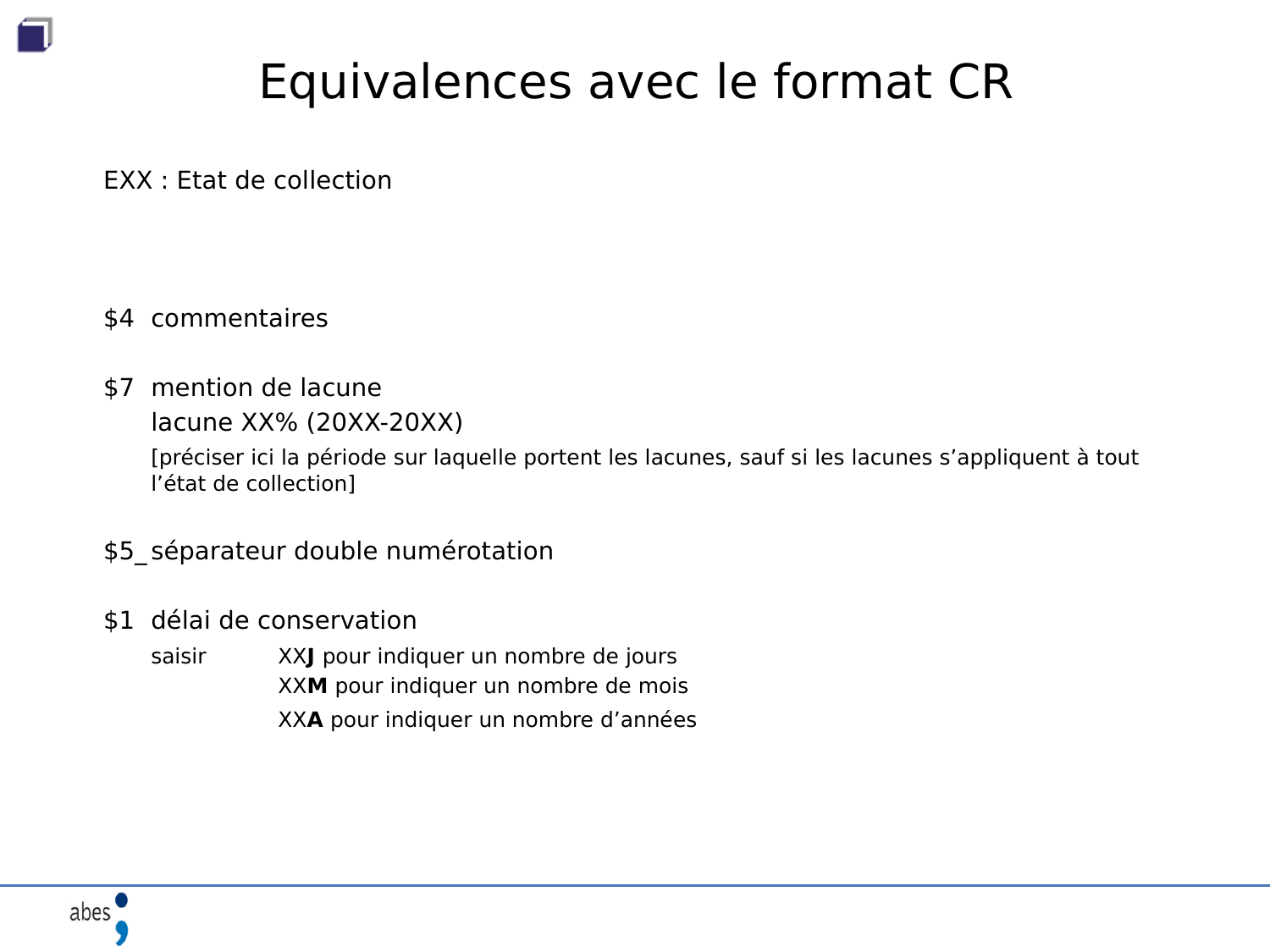

# Equivalences avec le format CR
EXX : Etat de collection

$4	commentaires

$7	mention de lacune
	lacune XX% (20XX-20XX)
	[préciser ici la période sur laquelle portent les lacunes, sauf si les lacunes s’appliquent à tout l’état de collection]

$5_	séparateur double numérotation

$1	délai de conservation
	saisir 	XXJ pour indiquer un nombre de jours
		XXM pour indiquer un nombre de mois
		XXA pour indiquer un nombre d’années